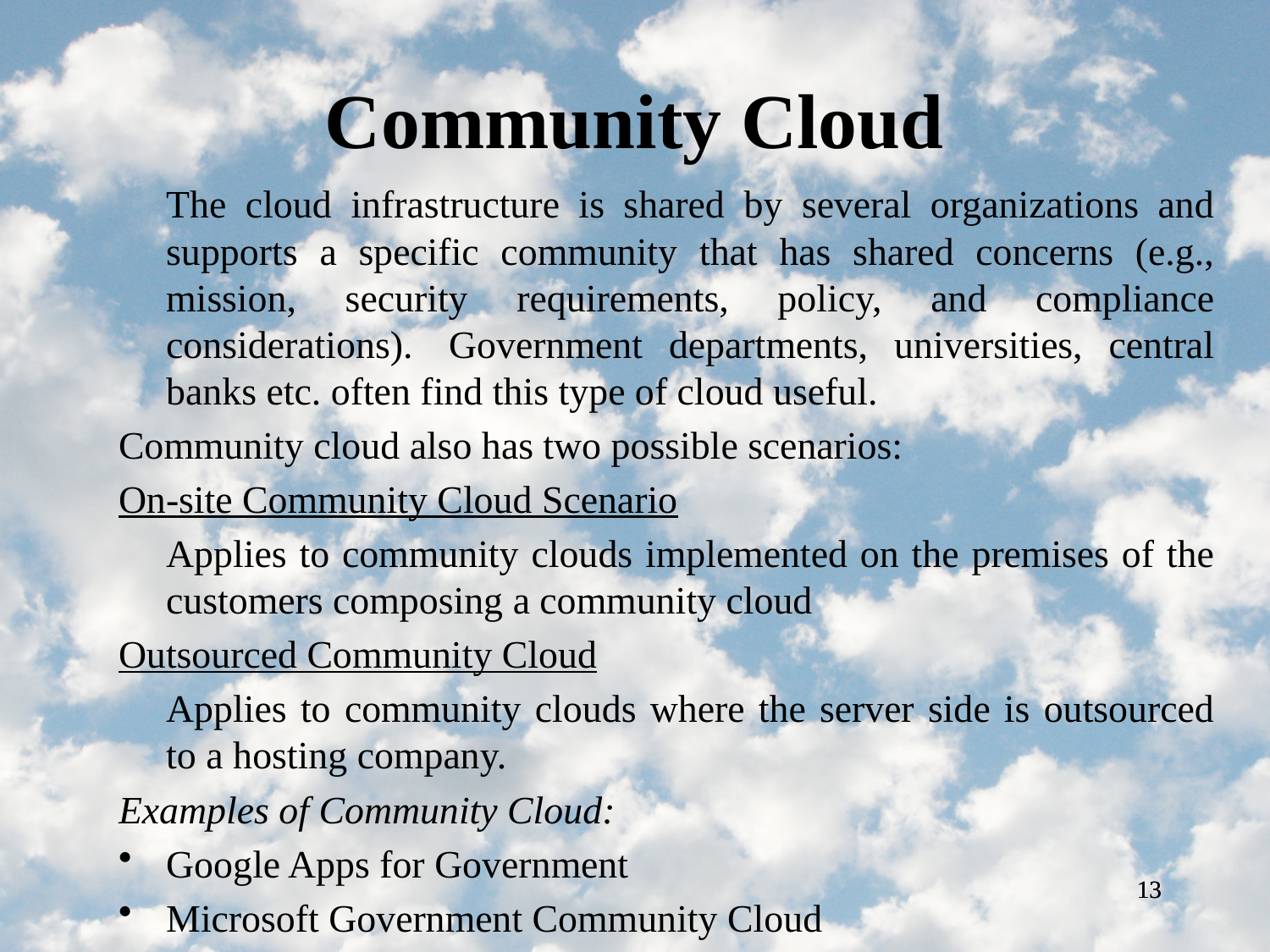

# Community Cloud
	The cloud infrastructure is shared by several organizations and supports a specific community that has shared concerns (e.g., mission, security requirements, policy, and compliance considerations).  Government departments, universities, central banks etc. often find this type of cloud useful.
Community cloud also has two possible scenarios:
On-site Community Cloud Scenario
	Applies to community clouds implemented on the premises of the customers composing a community cloud
Outsourced Community Cloud
	Applies to community clouds where the server side is outsourced to a hosting company.
Examples of Community Cloud:
Google Apps for Government
Microsoft Government Community Cloud

13
13